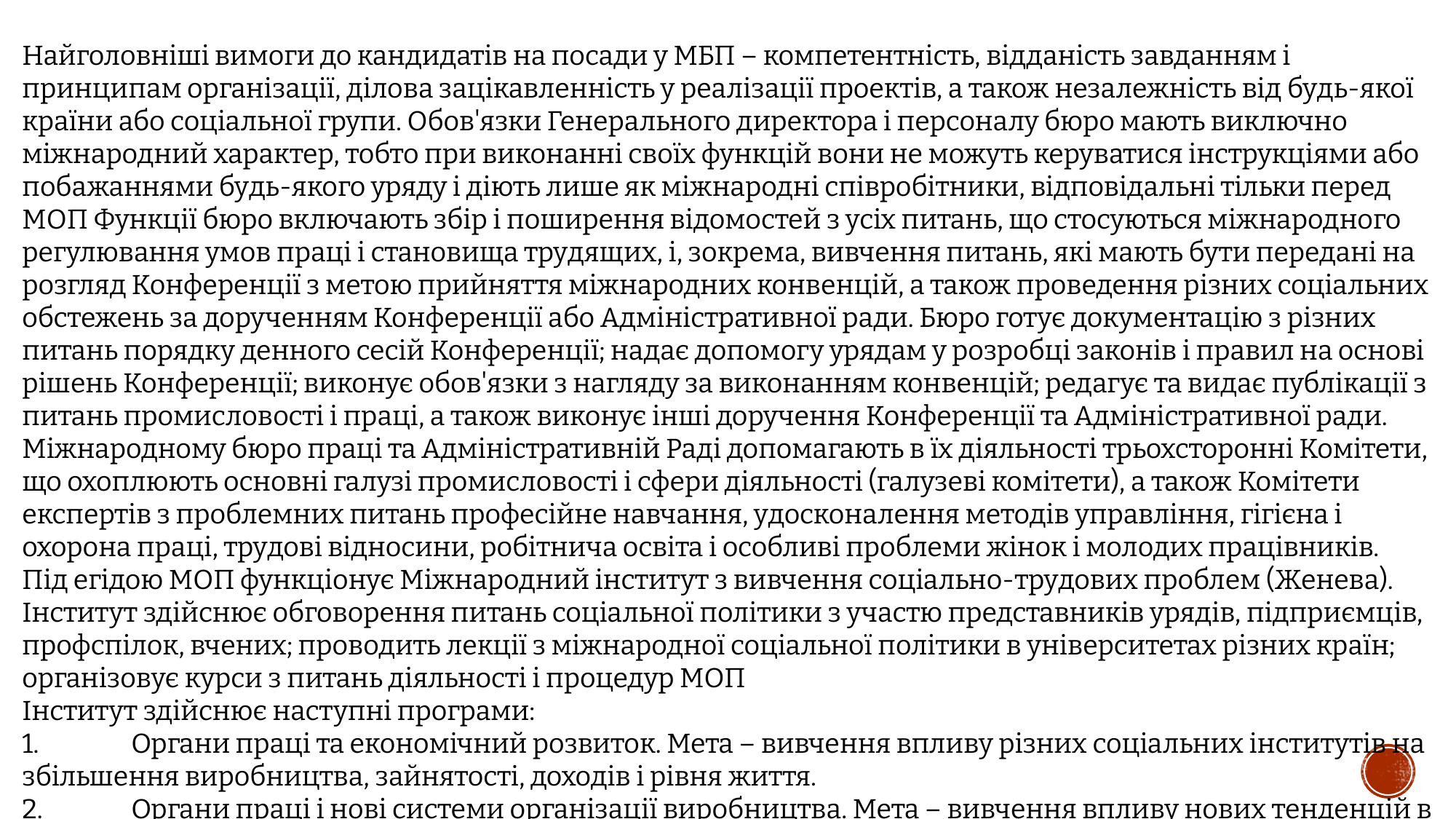

Найголовніші вимоги до кандидатів на посади у МБП – компетентність, відданість завданням і принципам організації, ділова зацікавленність у реалізації проектів, а також незалежність від будь-якої країни або соціальної групи. Обов'язки Генерального директора і персоналу бюро мають виключно міжнародний характер, тобто при виконанні своїх функцій вони не можуть керуватися інструкціями або побажаннями будь-якого уряду і діють лише як міжнародні співробітники, відповідальні тільки перед МОП Функції бюро включають збір і поширення відомостей з усіх питань, що стосуються міжнародного регулювання умов праці і становища трудящих, і, зокрема, вивчення питань, які мають бути передані на розгляд Конференції з метою прийняття міжнародних конвенцій, а також проведення різних соціальних обстежень за дорученням Конференції або Адміністративної ради. Бюро готує документацію з різних питань порядку денного сесій Конференції; надає допомогу урядам у розробці законів і правил на основі рішень Конференції; виконує обов'язки з нагляду за виконанням конвенцій; редагує та видає публікації з питань промисловості і праці, а також виконує інші доручення Конференції та Адміністративної ради. Міжнародному бюро праці та Адміністративній Раді допомагають в їх діяльності трьохсторонні Комітети, що охоплюють основні галузі промисловості і сфери діяльності (галузеві комітети), а також Комітети експертів з проблемних питань професійне навчання, удосконалення методів управління, гігієна і охорона праці, трудові відносини, робітнича освіта і особливі проблеми жінок і молодих працівників.
Під егідою МОП функціонує Міжнародний інститут з вивчення соціально-трудових проблем (Женева). Інститут здійснює обговорення питань соціальної політики з участю представників урядів, підприємців, профспілок, вчених; проводить лекції з міжнародної соціальної політики в університетах різних країн; організовує курси з питань діяльності і процедур МОП
Інститут здійснює наступні програми:
1.	Органи праці та економічний розвиток. Мета – вивчення впливу різних соціальних інститутів на збільшення виробництва, зайнятості, доходів і рівня життя.
2.	Органи праці і нові системи організації виробництва. Мета – вивчення впливу нових тенденцій в організації виробництва на питання праці.